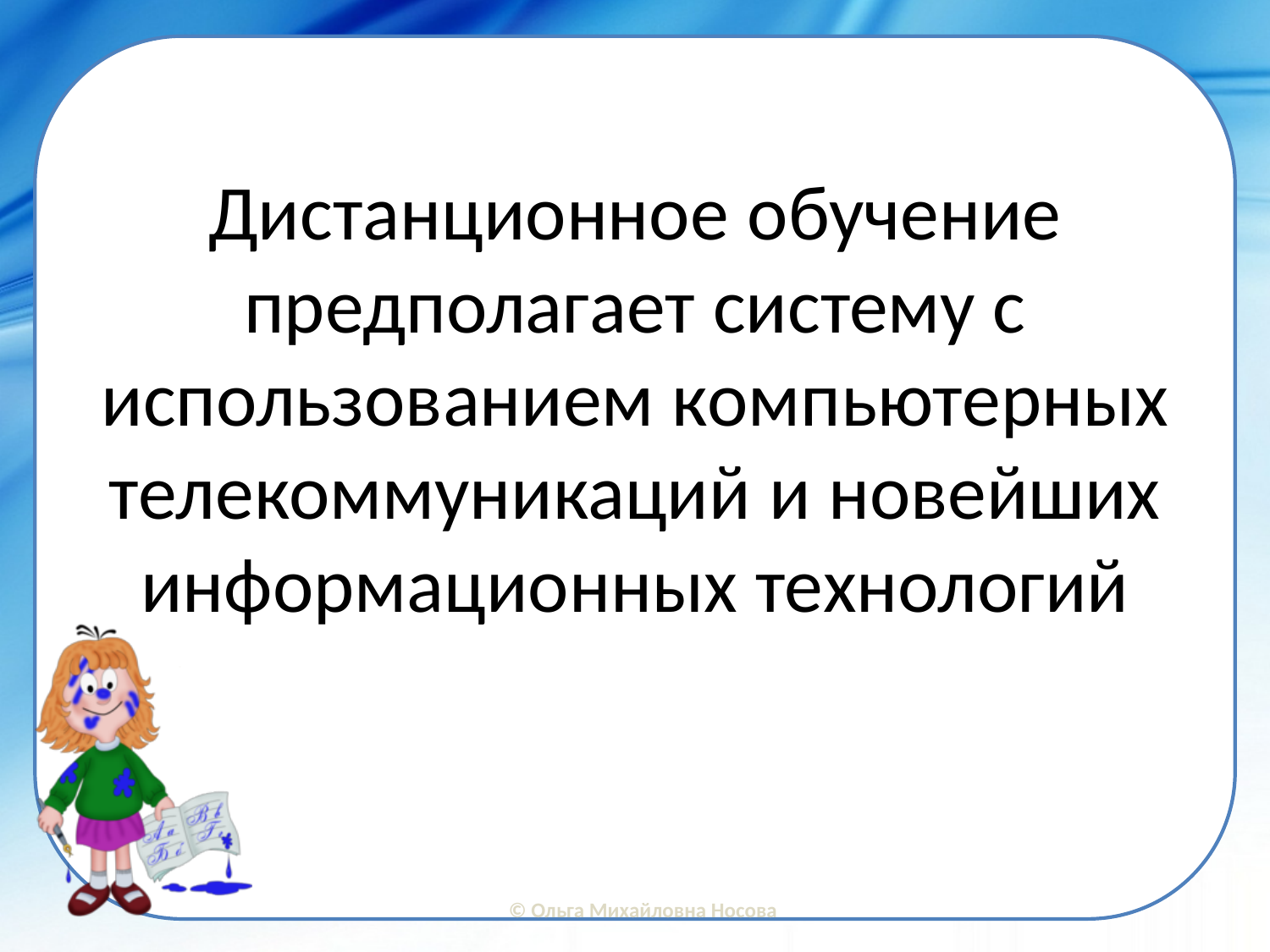

# Дистанционное обучение предполагает систему с использованием компьютерных телекоммуникаций и новейших информационных технологий